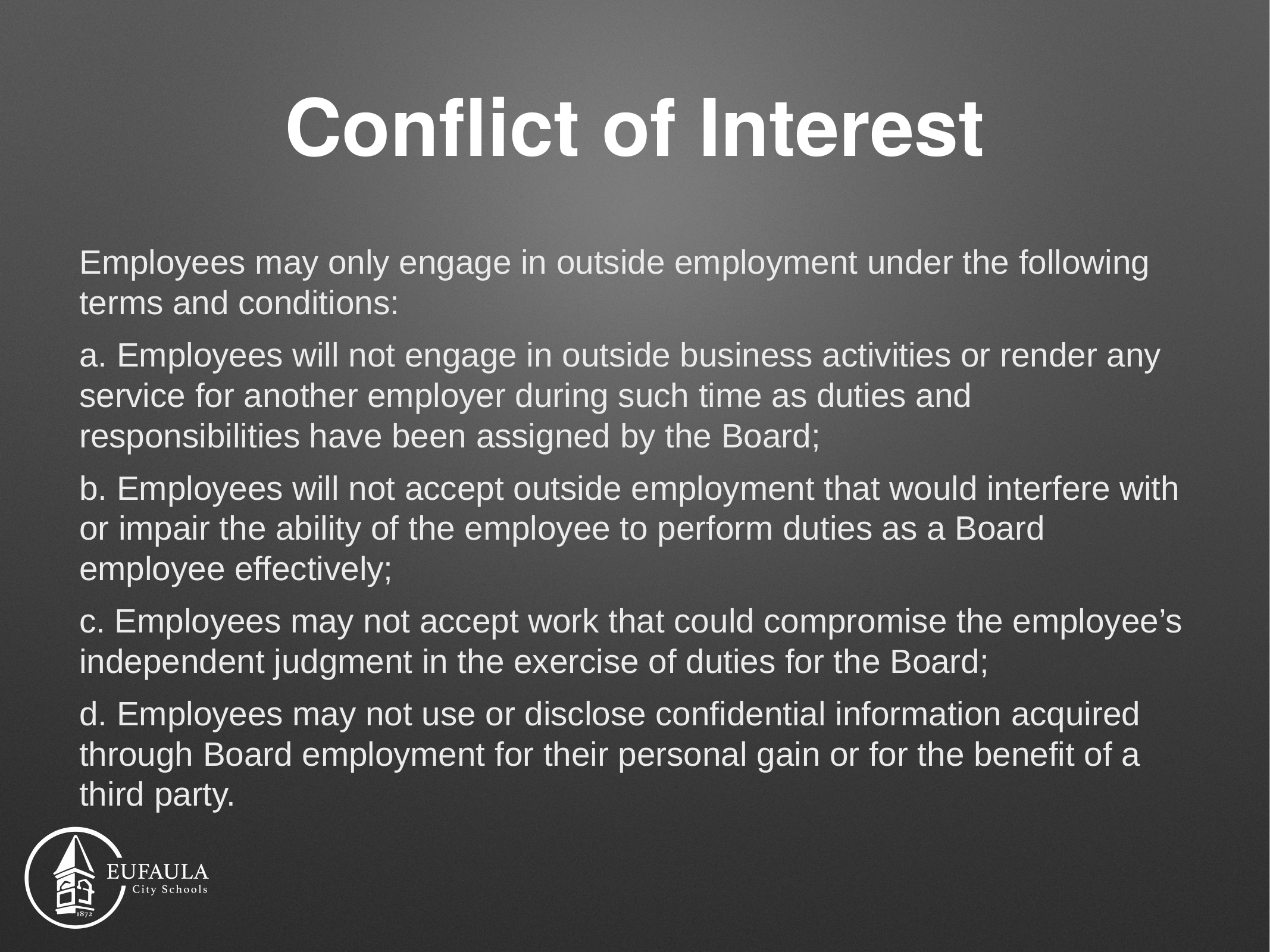

# Conflict of Interest
Employees may only engage in outside employment under the following terms and conditions:
a. Employees will not engage in outside business activities or render any service for another employer during such time as duties and responsibilities have been assigned by the Board;
b. Employees will not accept outside employment that would interfere with or impair the ability of the employee to perform duties as a Board employee effectively;
c. Employees may not accept work that could compromise the employee’s independent judgment in the exercise of duties for the Board;
d. Employees may not use or disclose confidential information acquired through Board employment for their personal gain or for the benefit of a third party.